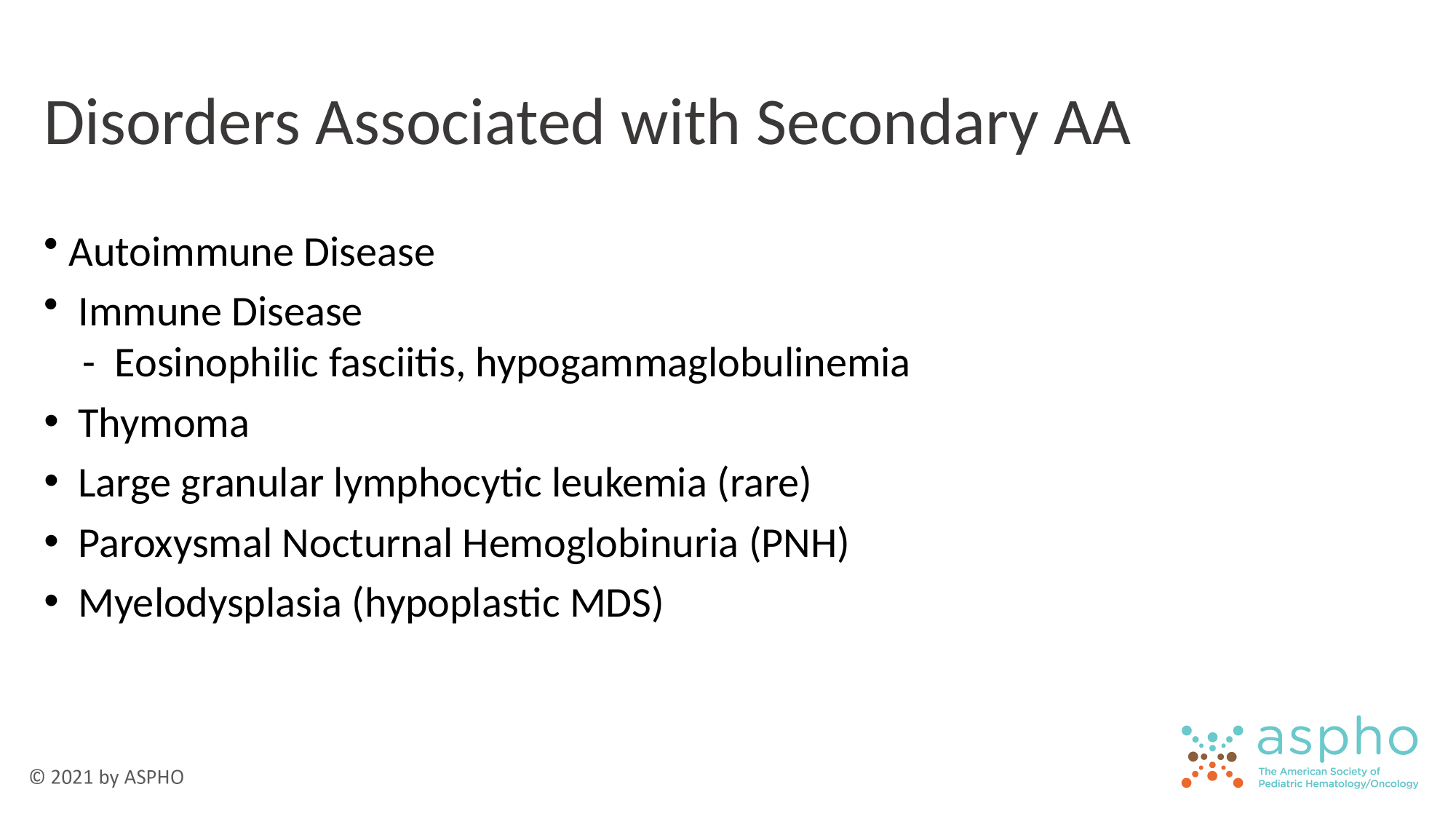

# Disorders Associated with Secondary AA
 Autoimmune Disease
  Immune Disease
    -  Eosinophilic fasciitis, hypogammaglobulinemia
  Thymoma
  Large granular lymphocytic leukemia (rare)
  Paroxysmal Nocturnal Hemoglobinuria (PNH)
  Myelodysplasia (hypoplastic MDS)